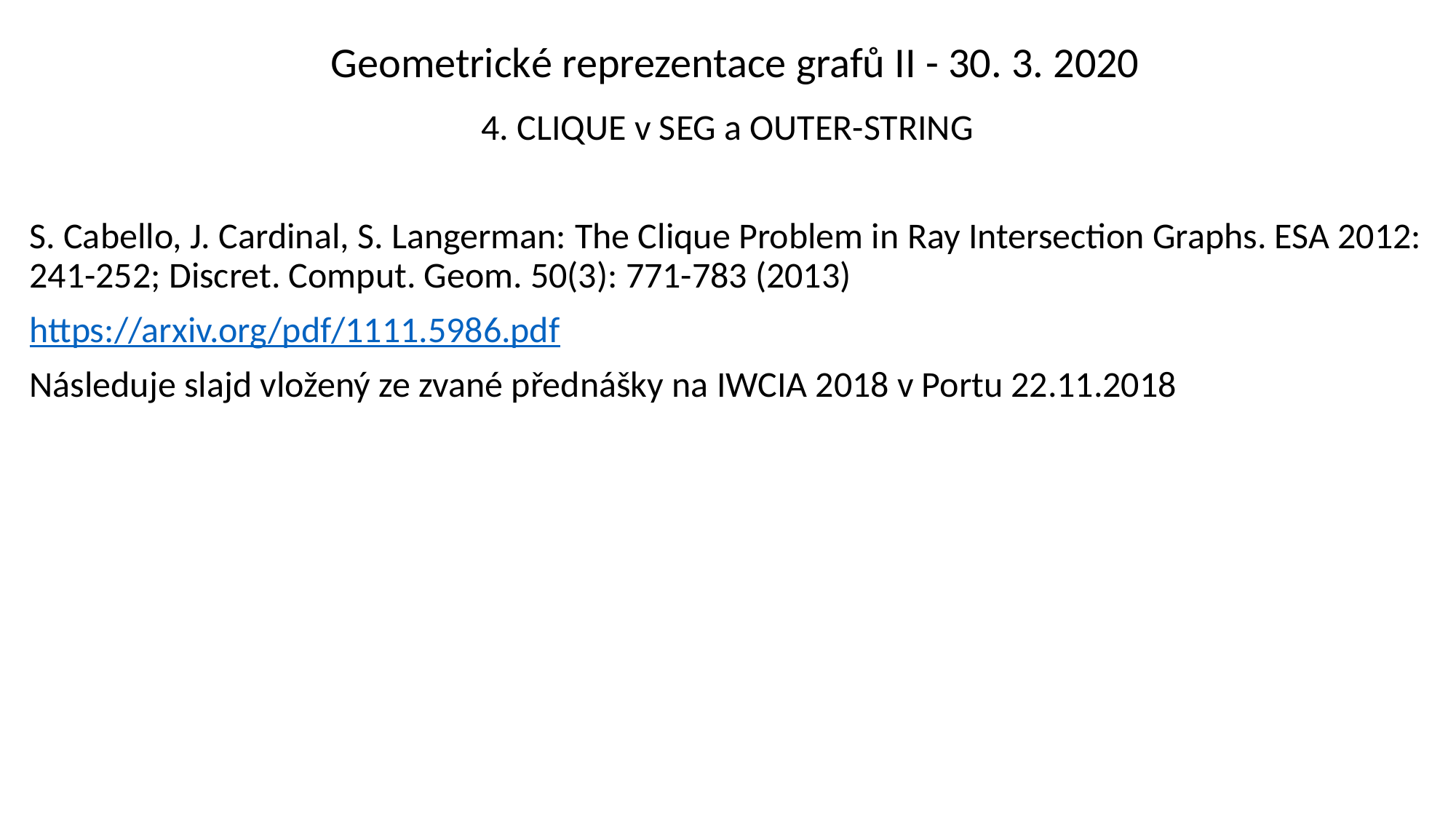

# Geometrické reprezentace grafů II - 30. 3. 2020
4. CLIQUE v SEG a OUTER-STRING

S. Cabello, J. Cardinal, S. Langerman: The Clique Problem in Ray Intersection Graphs. ESA 2012: 241-252; Discret. Comput. Geom. 50(3): 771-783 (2013)
https://arxiv.org/pdf/1111.5986.pdf
Následuje slajd vložený ze zvané přednášky na IWCIA 2018 v Portu 22.11.2018